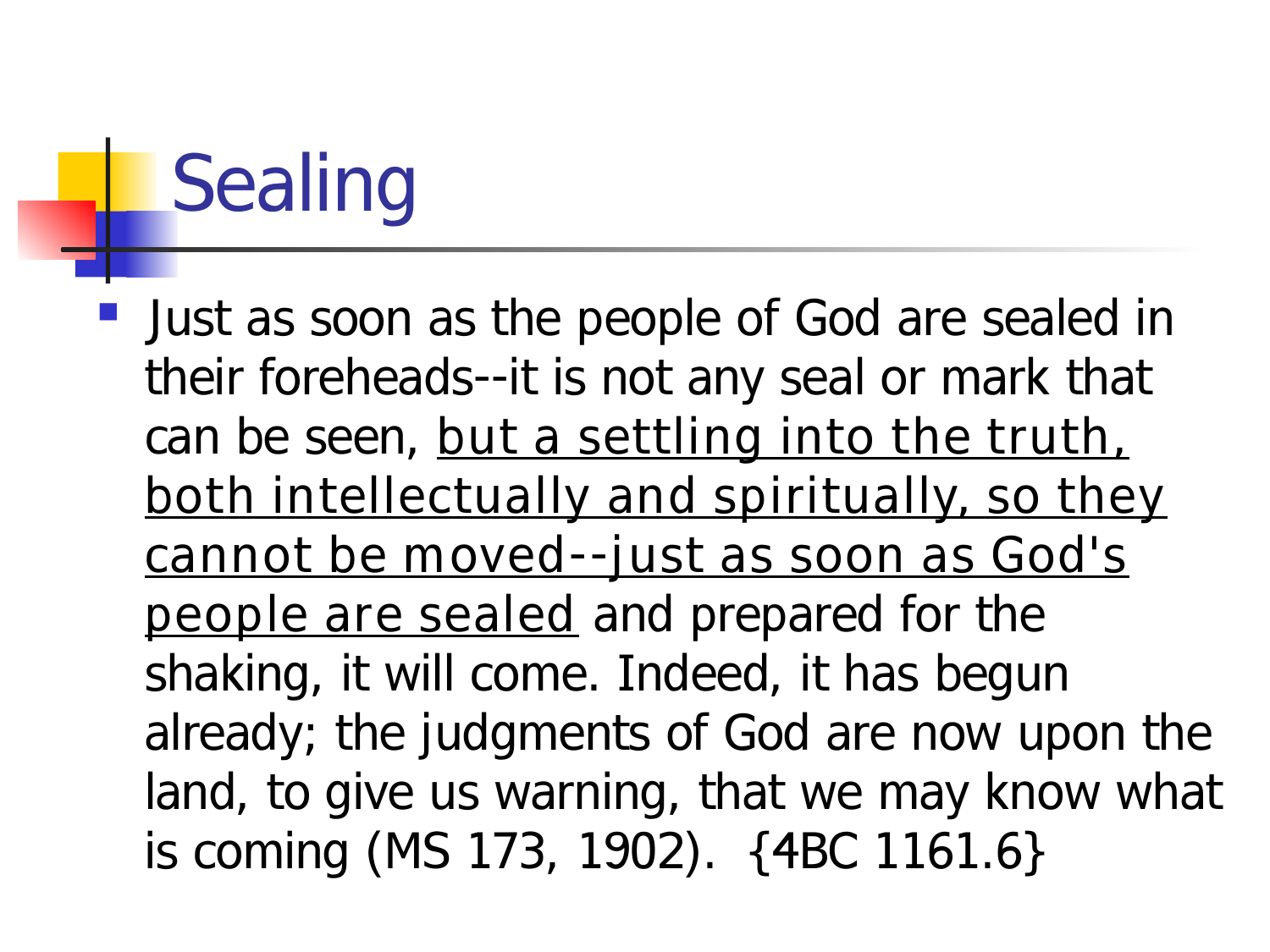

# Sealing
Just as soon as the people of God are sealed in their foreheads--it is not any seal or mark that can be seen, but a settling into the truth, both intellectually and spiritually, so they cannot be moved--just as soon as God's people are sealed and prepared for the shaking, it will come. Indeed, it has begun already; the judgments of God are now upon the land, to give us warning, that we may know what is coming (MS 173, 1902).  {4BC 1161.6}